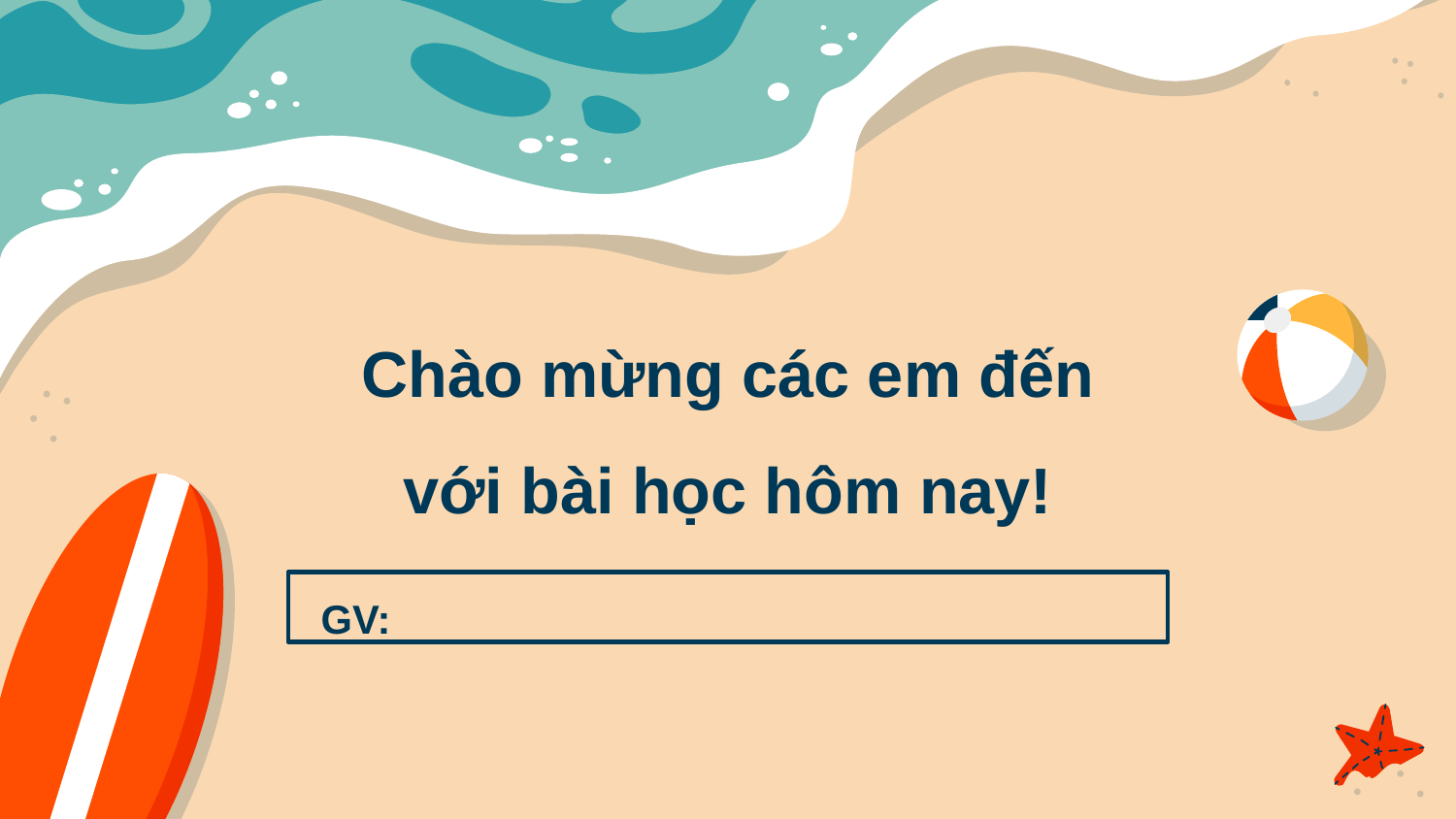

# Chào mừng các em đến với bài học hôm nay!

GV: